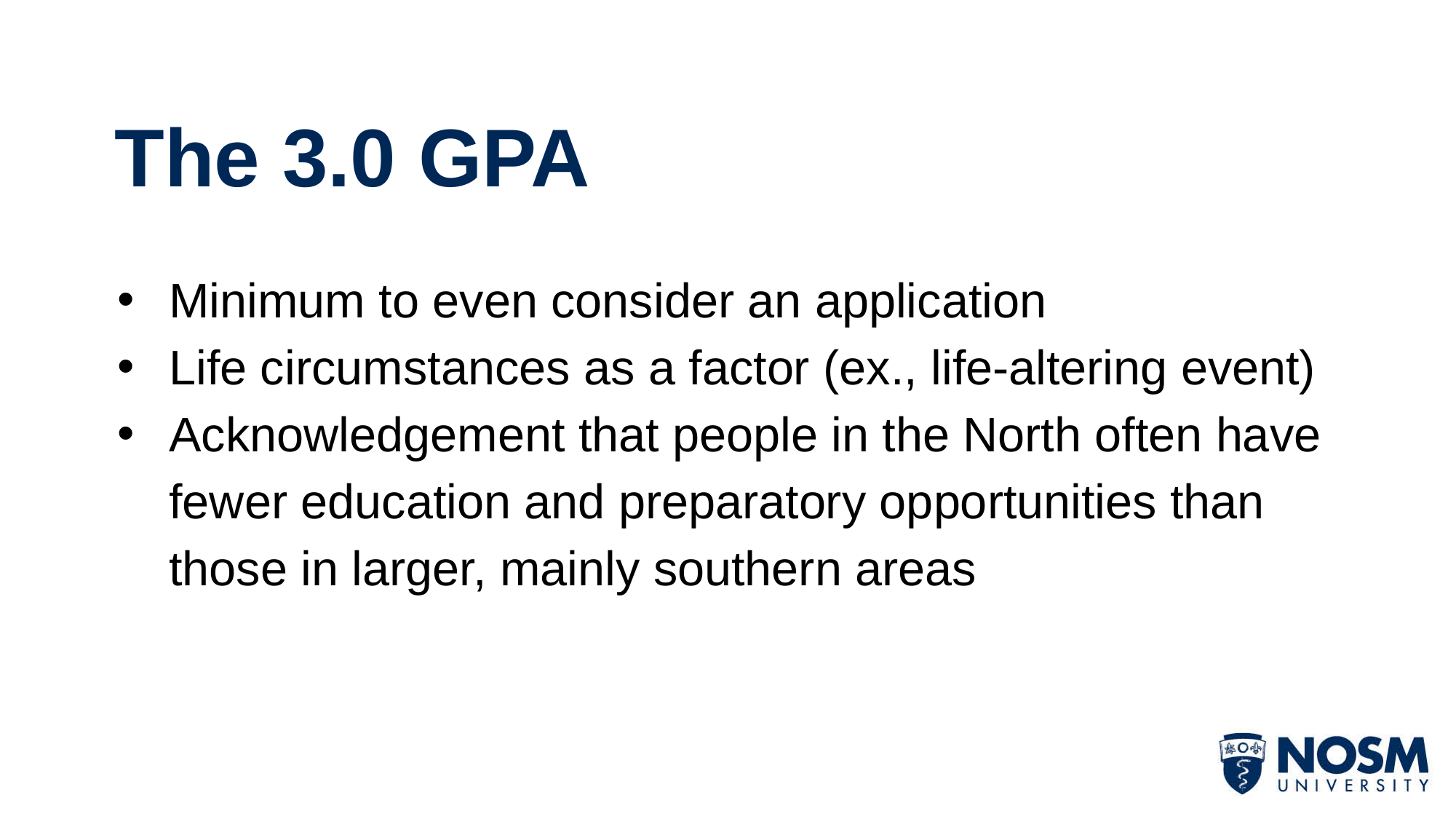

# The 3.0 GPA
Minimum to even consider an application
Life circumstances as a factor (ex., life-altering event)
Acknowledgement that people in the North often have fewer education and preparatory opportunities than those in larger, mainly southern areas